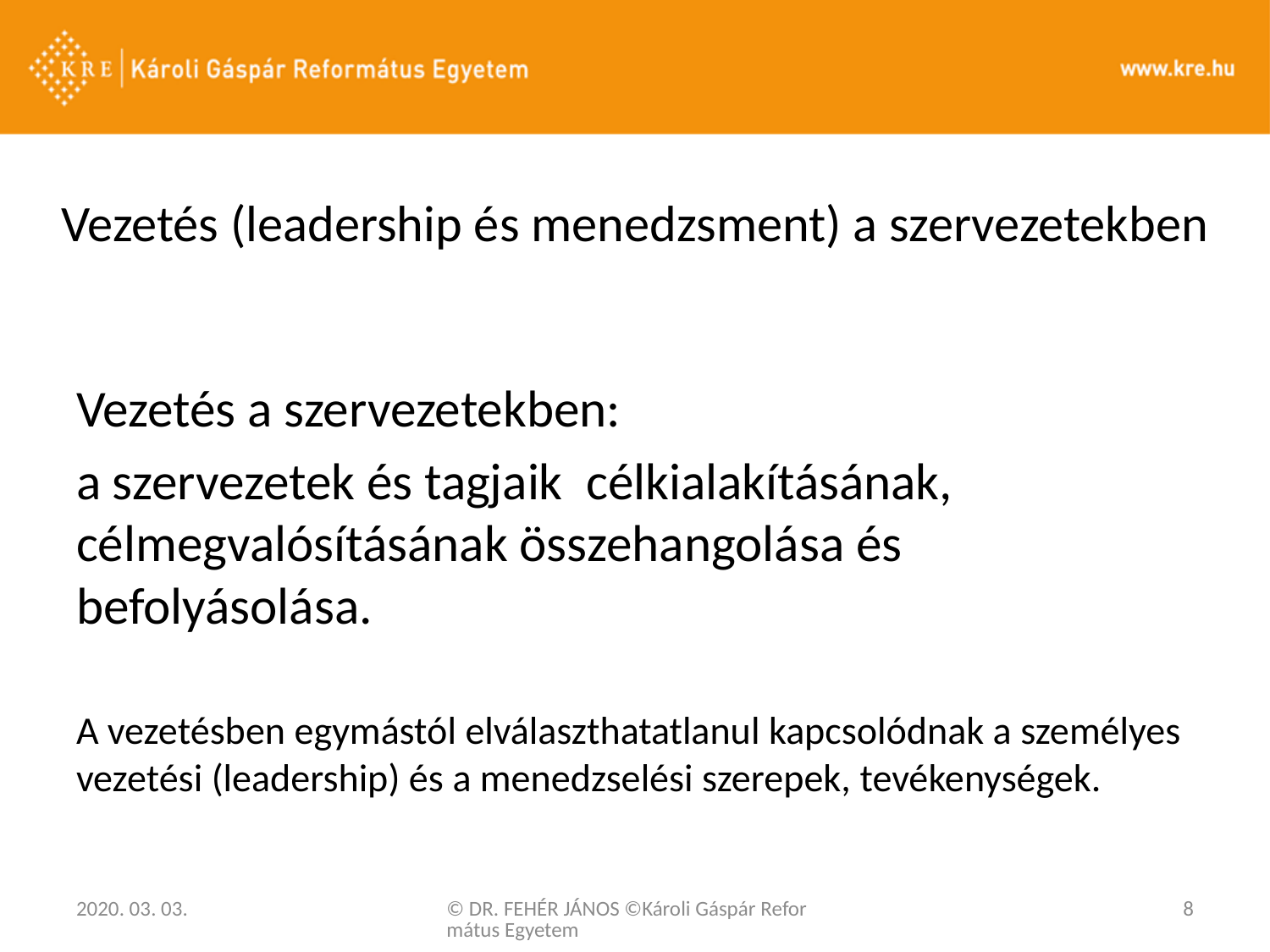

# Vezetés (leadership és menedzsment) a szervezetekben

Vezetés a szervezetekben:
a szervezetek és tagjaik  célkialakításának, célmegvalósításának összehangolása és befolyásolása.

A vezetésben egymástól elválaszthatatlanul kapcsolódnak a személyes vezetési (leadership) és a menedzselési szerepek, tevékenységek.
2020. 03. 03.
© DR. FEHÉR JÁNOS ©Károli Gáspár Református Egyetem
8